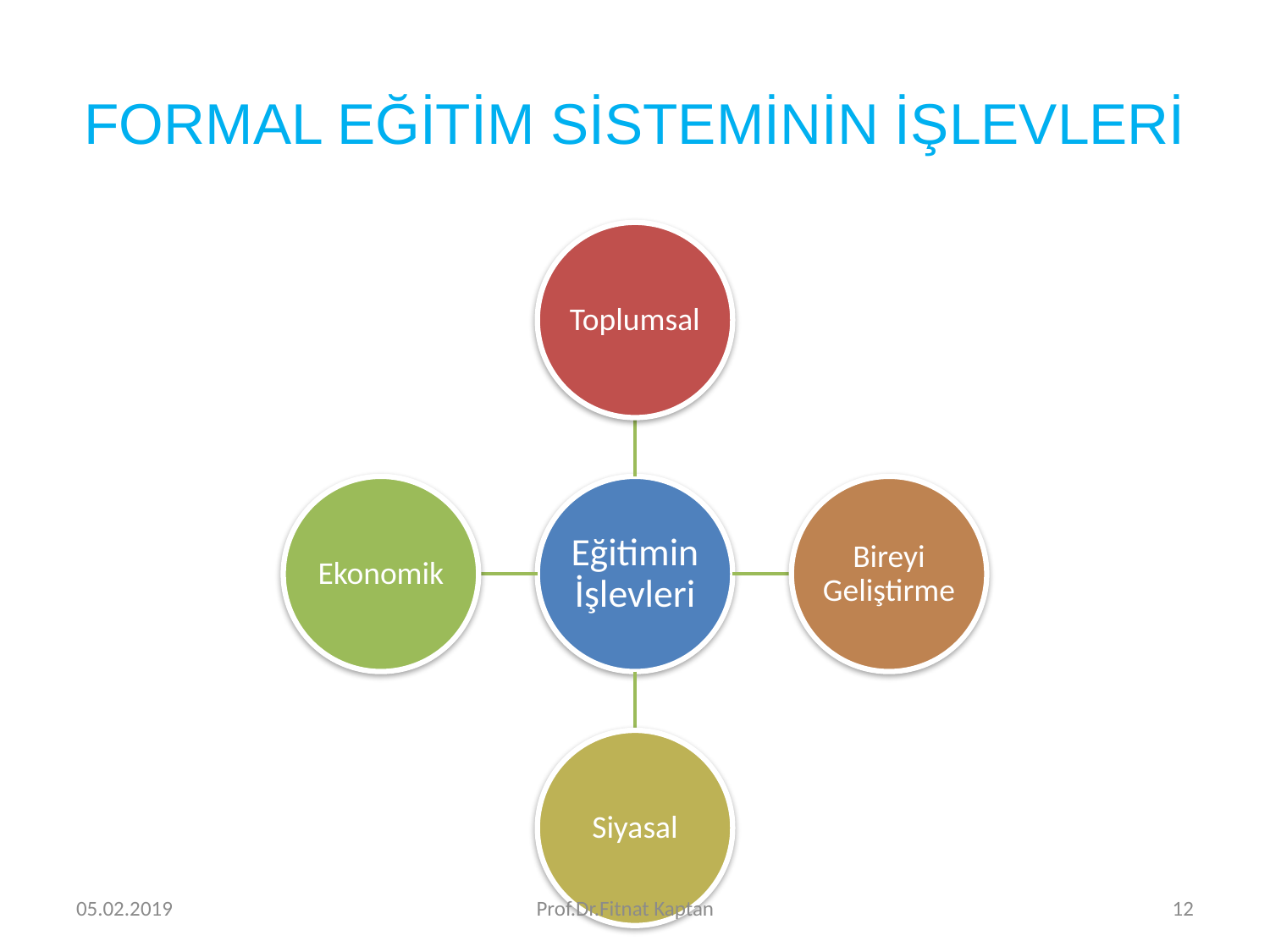

# FORMAL EĞİTİM SİSTEMİNİN İŞLEVLERİ
Eğitimin İşlevleri

Toplumsal

Bireyi Geliştirme

Siyasal

Ekonomik
05.02.2019
Prof.Dr.Fitnat Kaptan
12